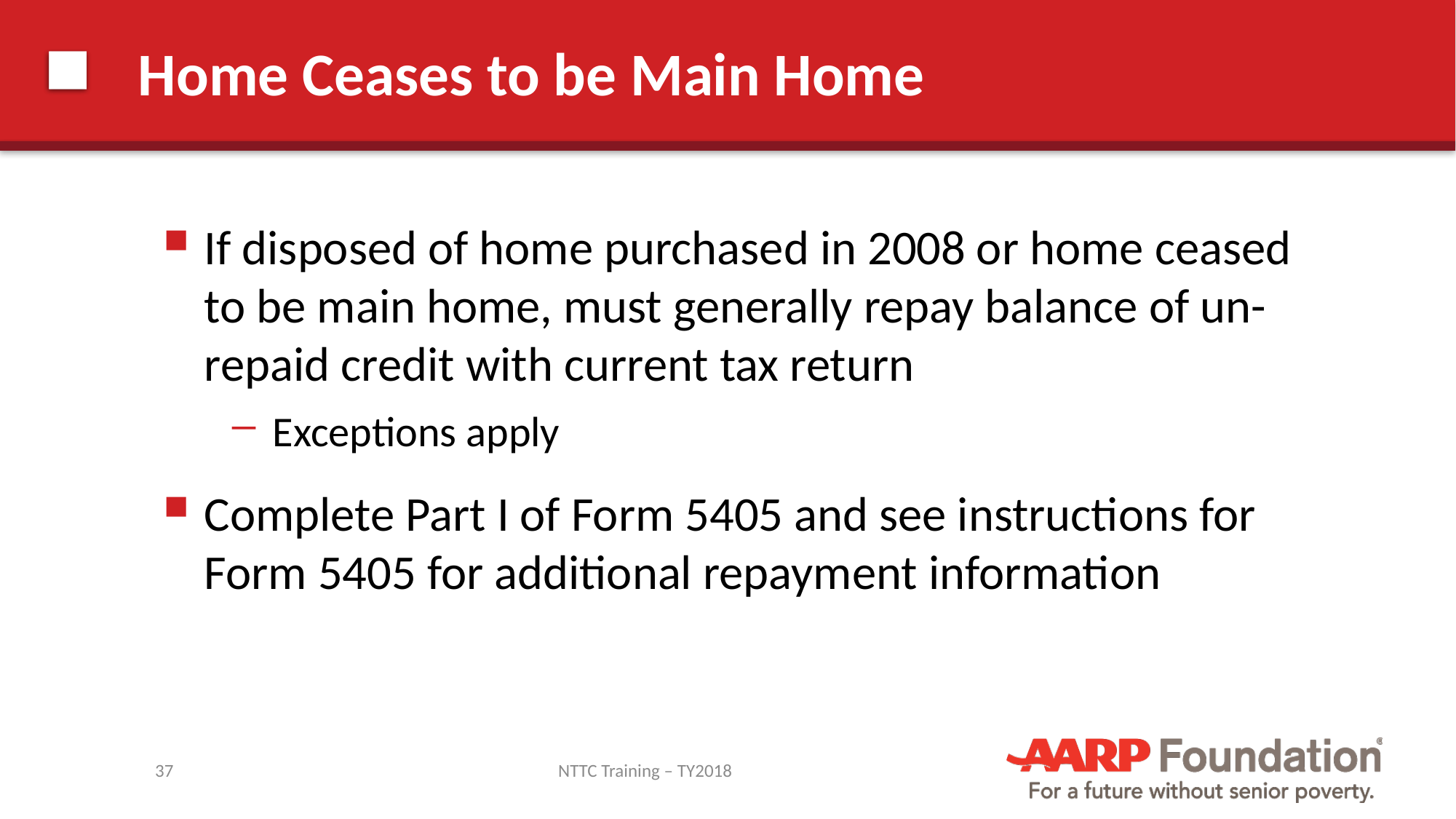

# Home Ceases to be Main Home
If disposed of home purchased in 2008 or home ceased to be main home, must generally repay balance of un-repaid credit with current tax return
Exceptions apply
Complete Part I of Form 5405 and see instructions for Form 5405 for additional repayment information

37
NTTC Training – TY2018